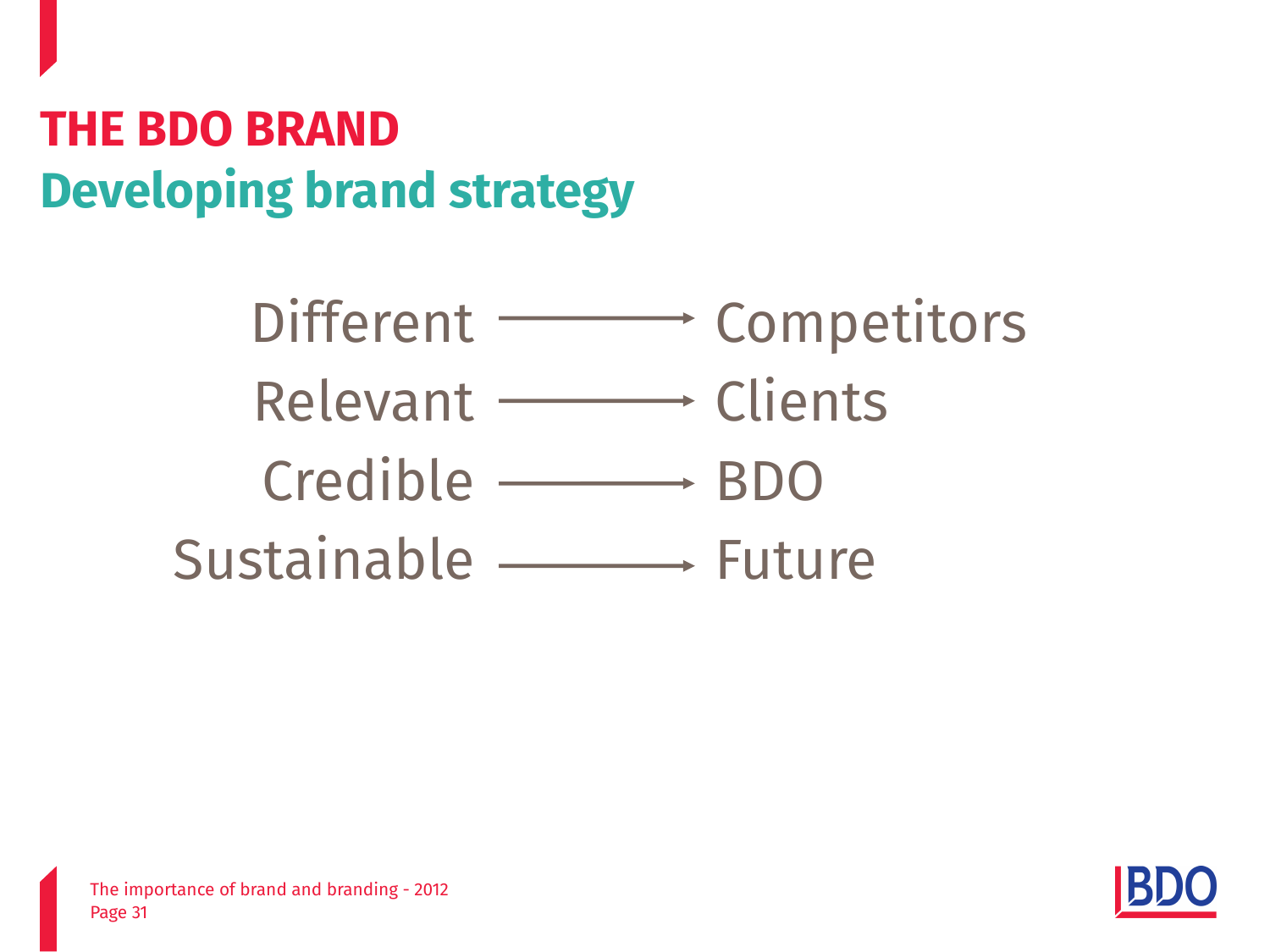

# THE BDO BRAND Developing brand strategy
Different
Relevant
Credible
Sustainable
Competitors
Clients
BDO
Future

The importance of brand and branding - 2012
Page 31